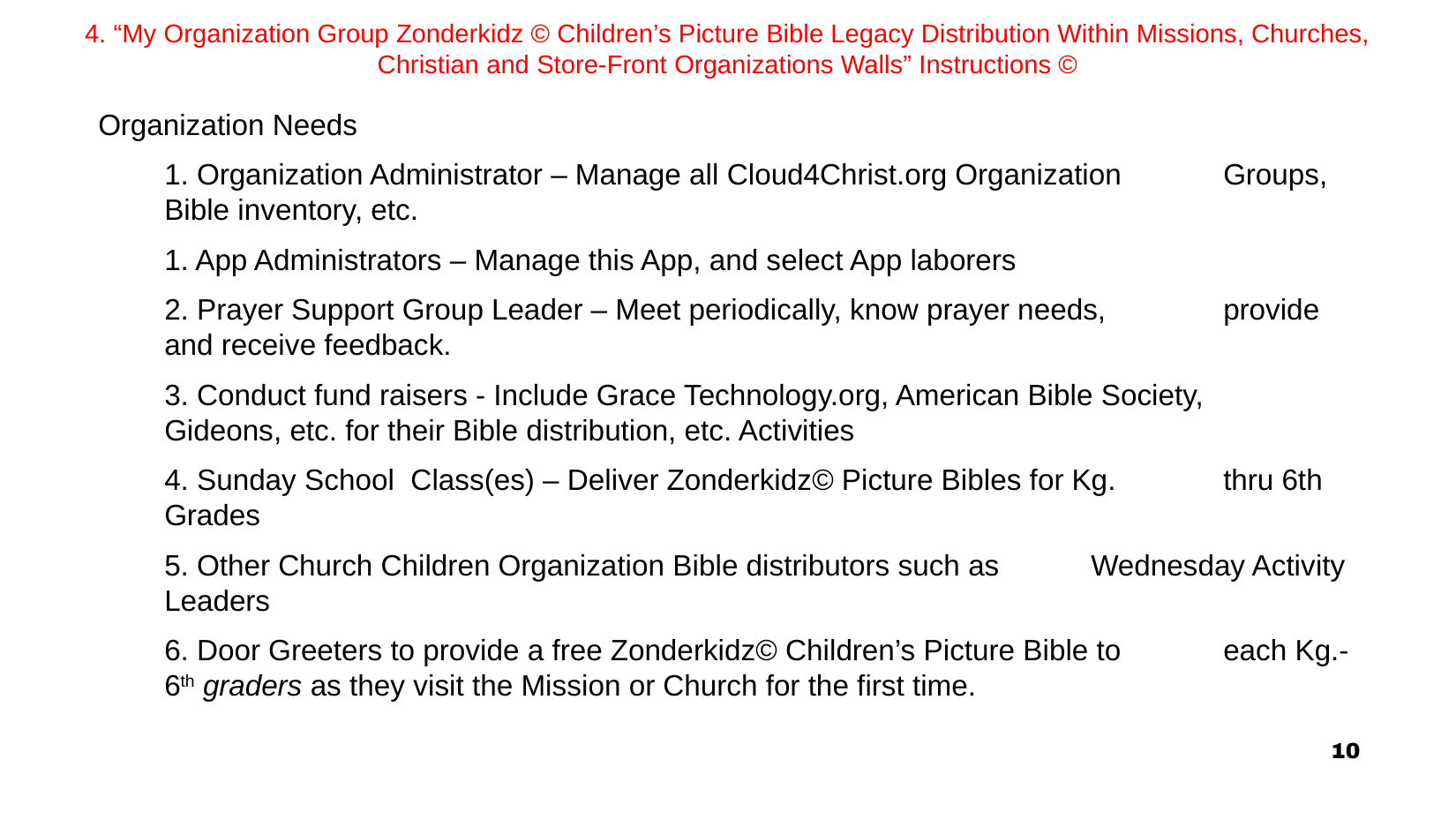

4. “My Organization Group Zonderkidz © Children’s Picture Bible Legacy Distribution Within Missions, Churches, Christian and Store-Front Organizations Walls” Instructions ©
Organization Needs
	1. Organization Administrator – Manage all Cloud4Christ.org Organization     	Groups, Bible inventory, etc.
	1. App Administrators – Manage this App, and select App laborers
	2. Prayer Support Group Leader – Meet periodically, know prayer needs, 	provide and receive feedback.
	3. Conduct fund raisers - Include Grace Technology.org, American Bible Society,     	Gideons, etc. for their Bible distribution, etc. Activities
	4. Sunday School  Class(es) – Deliver Zonderkidz© Picture Bibles for Kg. 	thru 6th Grades
	5. Other Church Children Organization Bible distributors such as 	Wednesday Activity Leaders
	6. Door Greeters to provide a free Zonderkidz© Children’s Picture Bible to   	each Kg.-6th graders as they visit the Mission or Church for the first time.
10